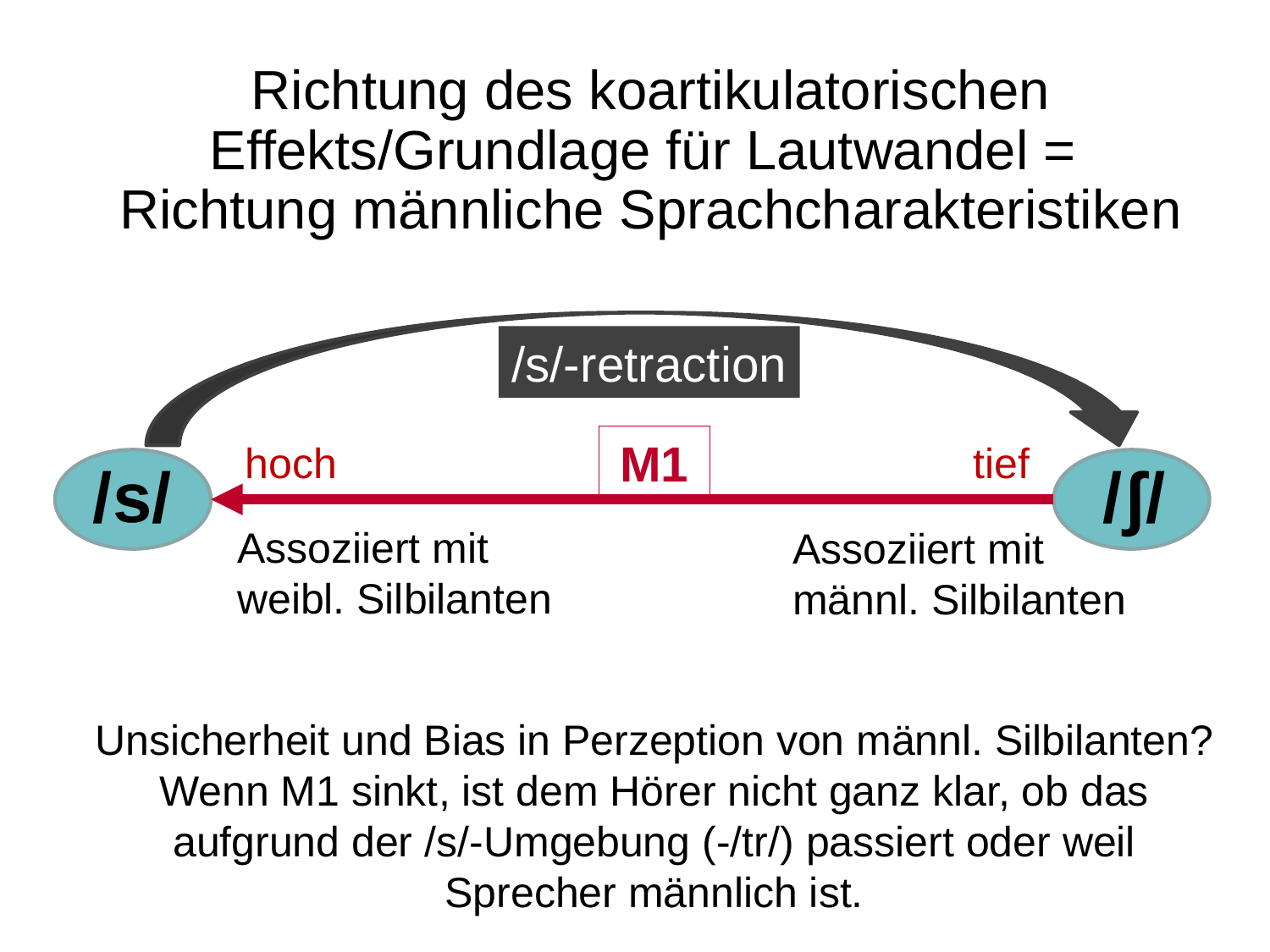

Richtung des koartikulatorischen Effekts/Grundlage für Lautwandel =
Richtung männliche Sprachcharakteristiken

/s/-retraction
M1
hoch
tief
/s/
/ʃ/

Assoziiert mit weibl. Silbilanten
Assoziiert mit männl. Silbilanten
Unsicherheit und Bias in Perzeption von männl. Silbilanten?
Wenn M1 sinkt, ist dem Hörer nicht ganz klar, ob das aufgrund der /s/-Umgebung (-/tr/) passiert oder weil Sprecher männlich ist.